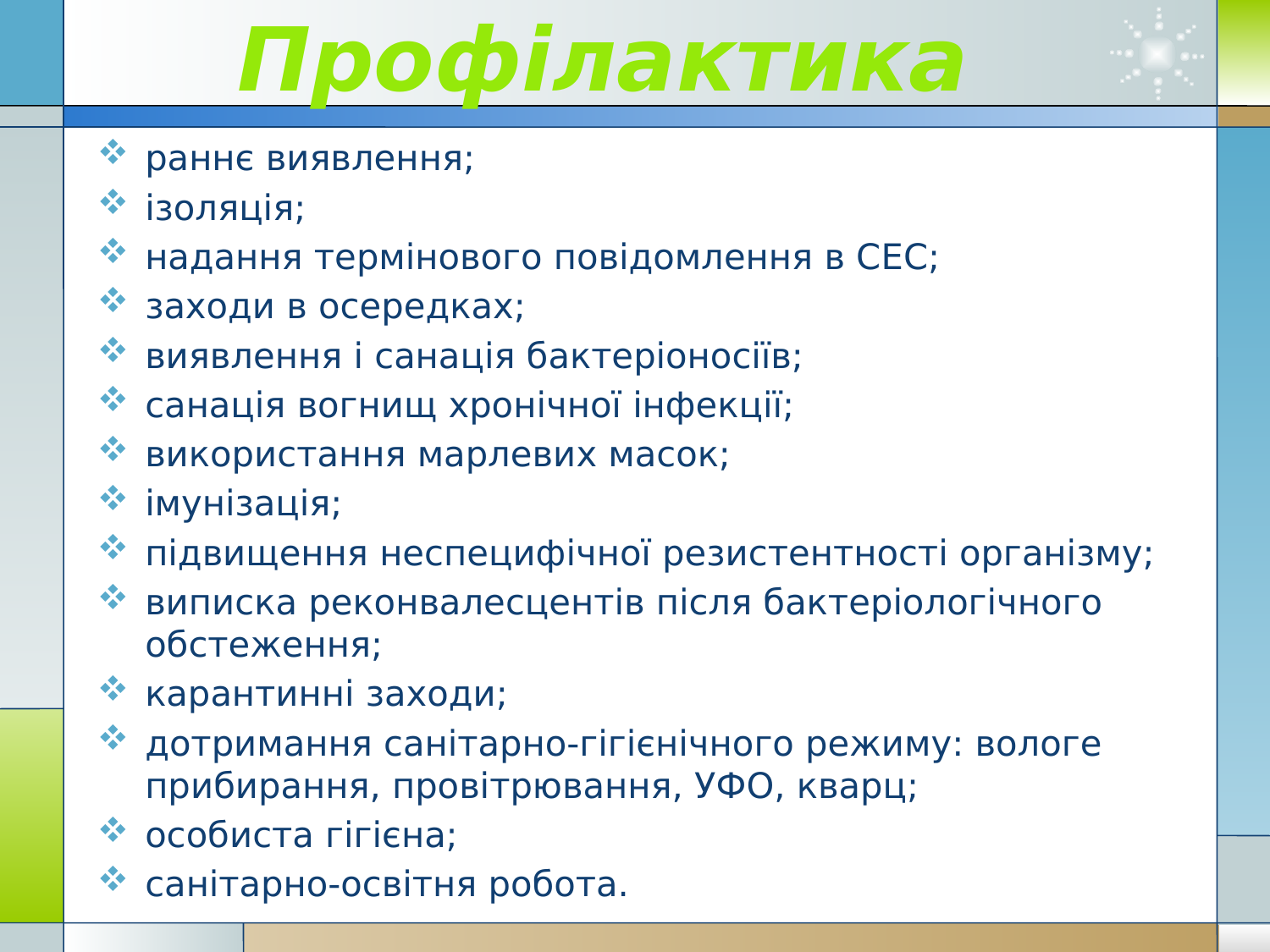

# Профілактика
раннє виявлення;
ізоляція;
надання термінового повідомлення в СЕС;
заходи в осередках;
виявлення і санація бактеріоносіїв;
санація вогнищ хронічної інфекції;
використання марлевих масок;
імунізація;
підвищення неспецифічної резистентності організму;
виписка реконвалесцентів після бактеріологічного обстеження;
карантинні заходи;
дотримання санітарно-гігієнічного режиму: вологе прибирання, провітрювання, УФО, кварц;
особиста гігієна;
санітарно-освітня робота.